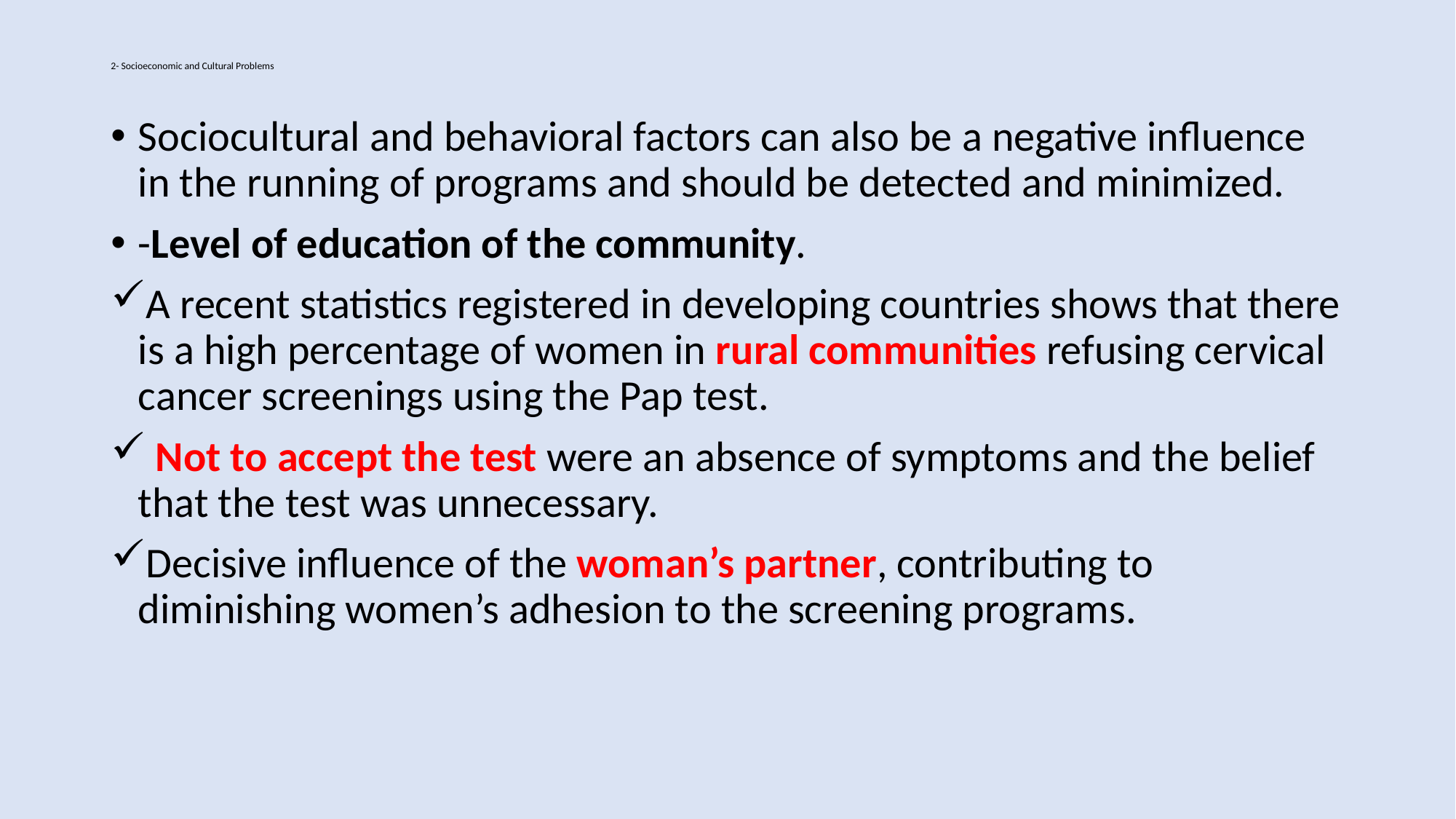

# 2- Socioeconomic and Cultural Problems
Sociocultural and behavioral factors can also be a negative influence in the running of programs and should be detected and minimized.
-Level of education of the community.
A recent statistics registered in developing countries shows that there is a high percentage of women in rural communities refusing cervical cancer screenings using the Pap test.
 Not to accept the test were an absence of symptoms and the belief that the test was unnecessary.
Decisive influence of the woman’s partner, contributing to diminishing women’s adhesion to the screening programs.